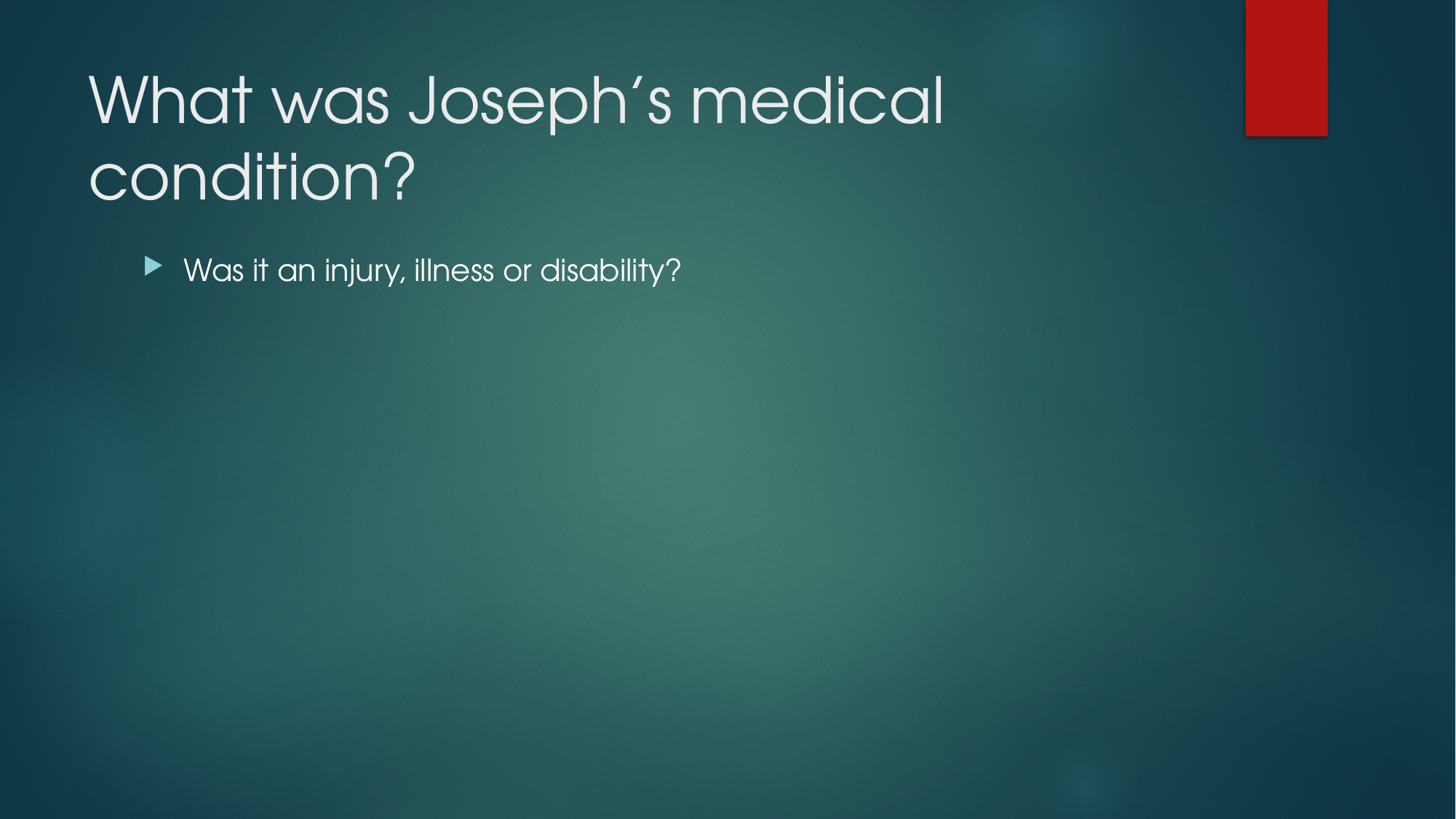

# What was Joseph’s medical condition?
Was it an injury, illness or disability?